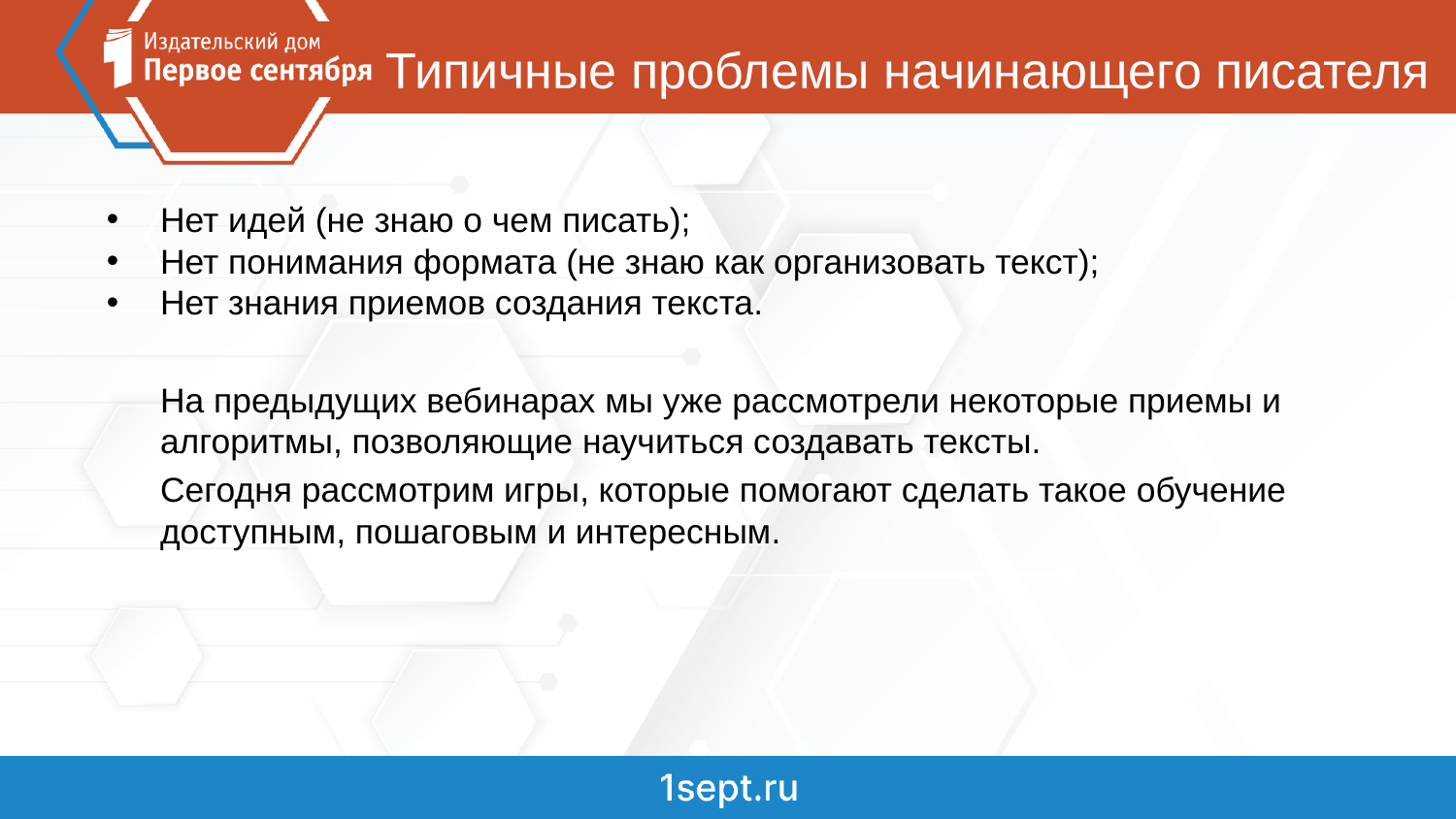

# Типичные проблемы начинающего писателя
Нет идей (не знаю о чем писать);
Нет понимания формата (не знаю как организовать текст);
Нет знания приемов создания текста.

На предыдущих вебинарах мы уже рассмотрели некоторые приемы и алгоритмы, позволяющие научиться создавать тексты.
Сегодня рассмотрим игры, которые помогают сделать такое обучение доступным, пошаговым и интересным.